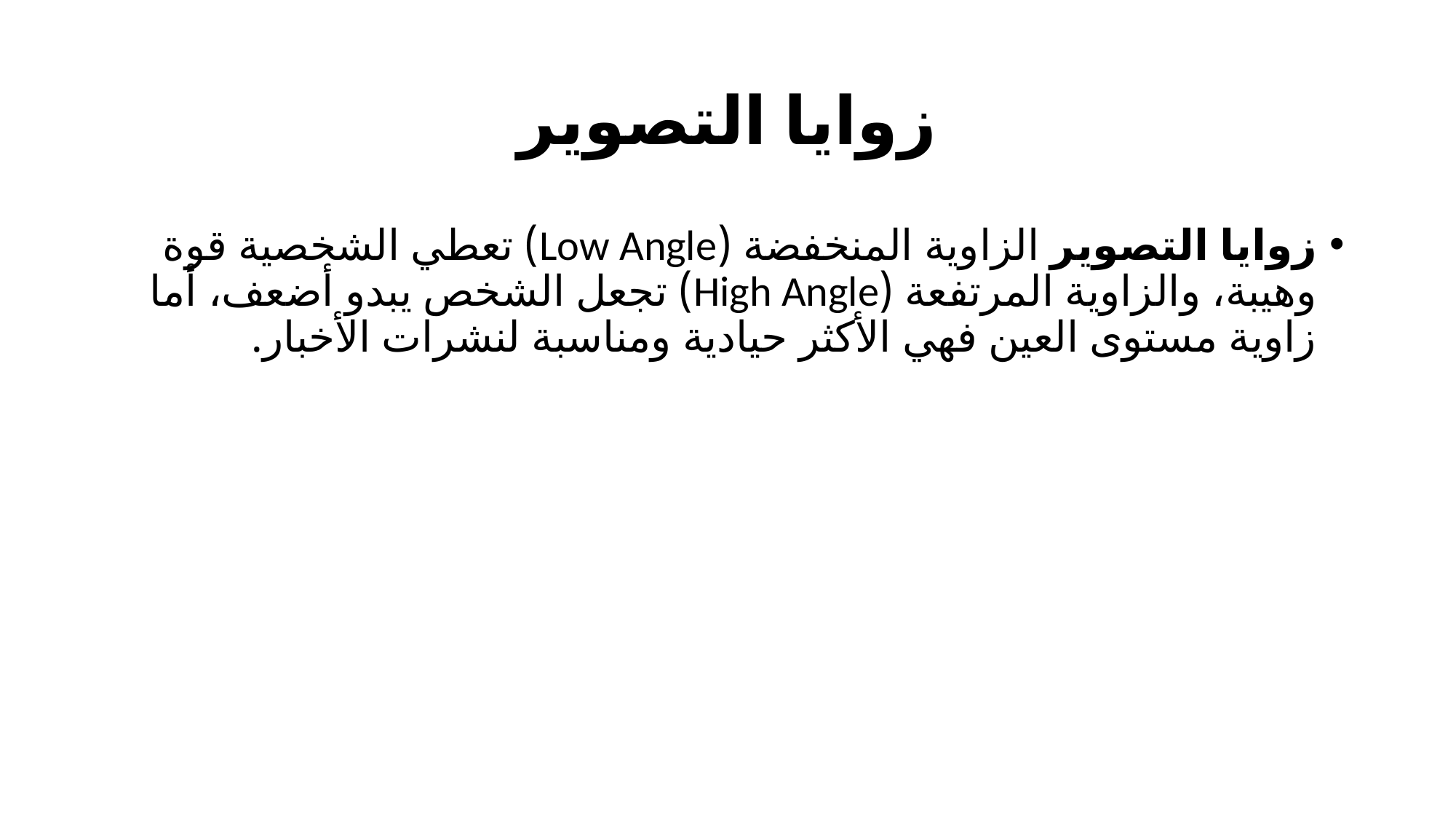

# زوايا التصوير
زوايا التصوير الزاوية المنخفضة (Low Angle) تعطي الشخصية قوة وهيبة، والزاوية المرتفعة (High Angle) تجعل الشخص يبدو أضعف، أما زاوية مستوى العين فهي الأكثر حيادية ومناسبة لنشرات الأخبار.